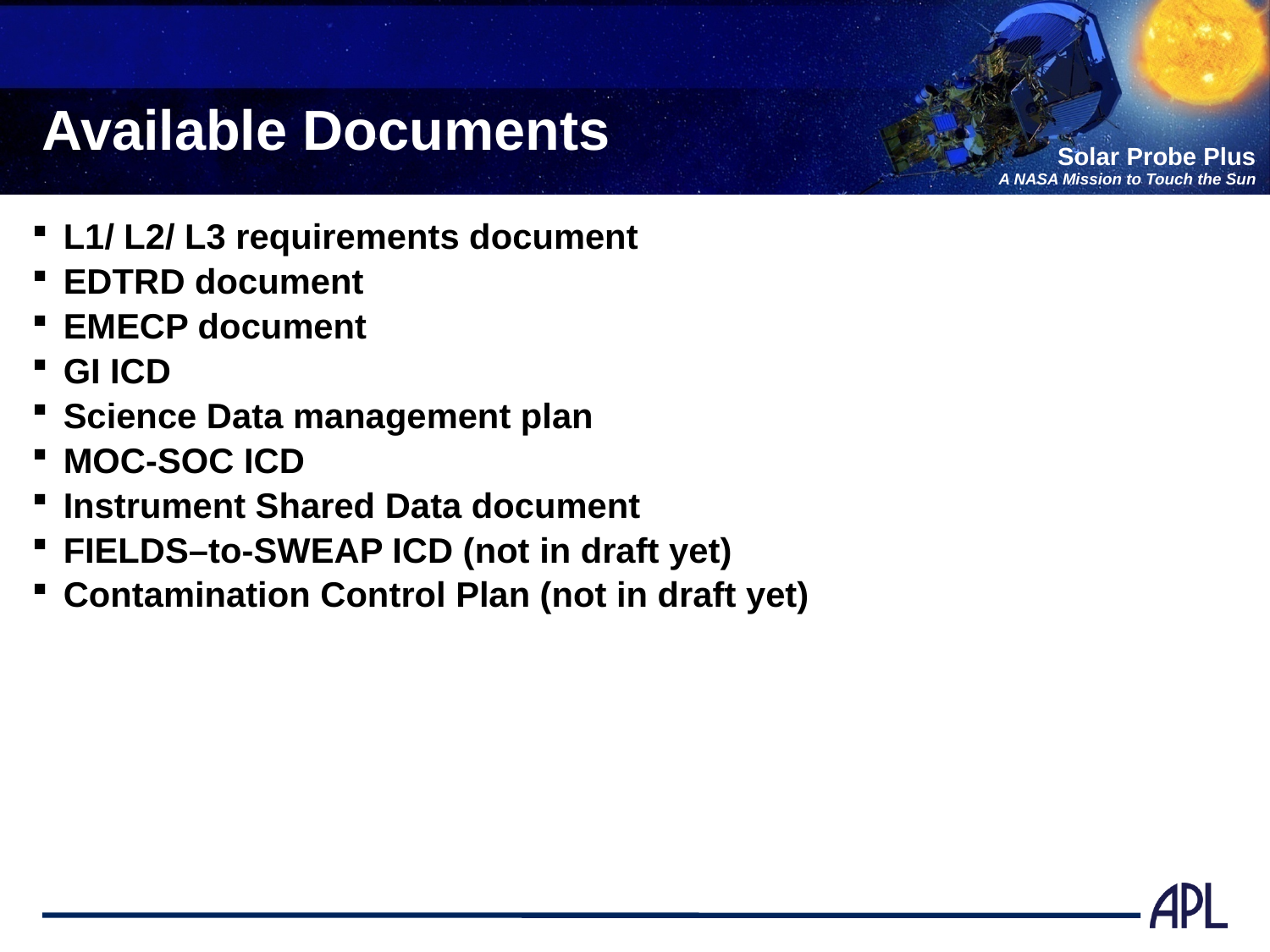

# Available Documents
L1/ L2/ L3 requirements document
EDTRD document
EMECP document
GI ICD
Science Data management plan
MOC-SOC ICD
Instrument Shared Data document
FIELDS–to-SWEAP ICD (not in draft yet)
Contamination Control Plan (not in draft yet)